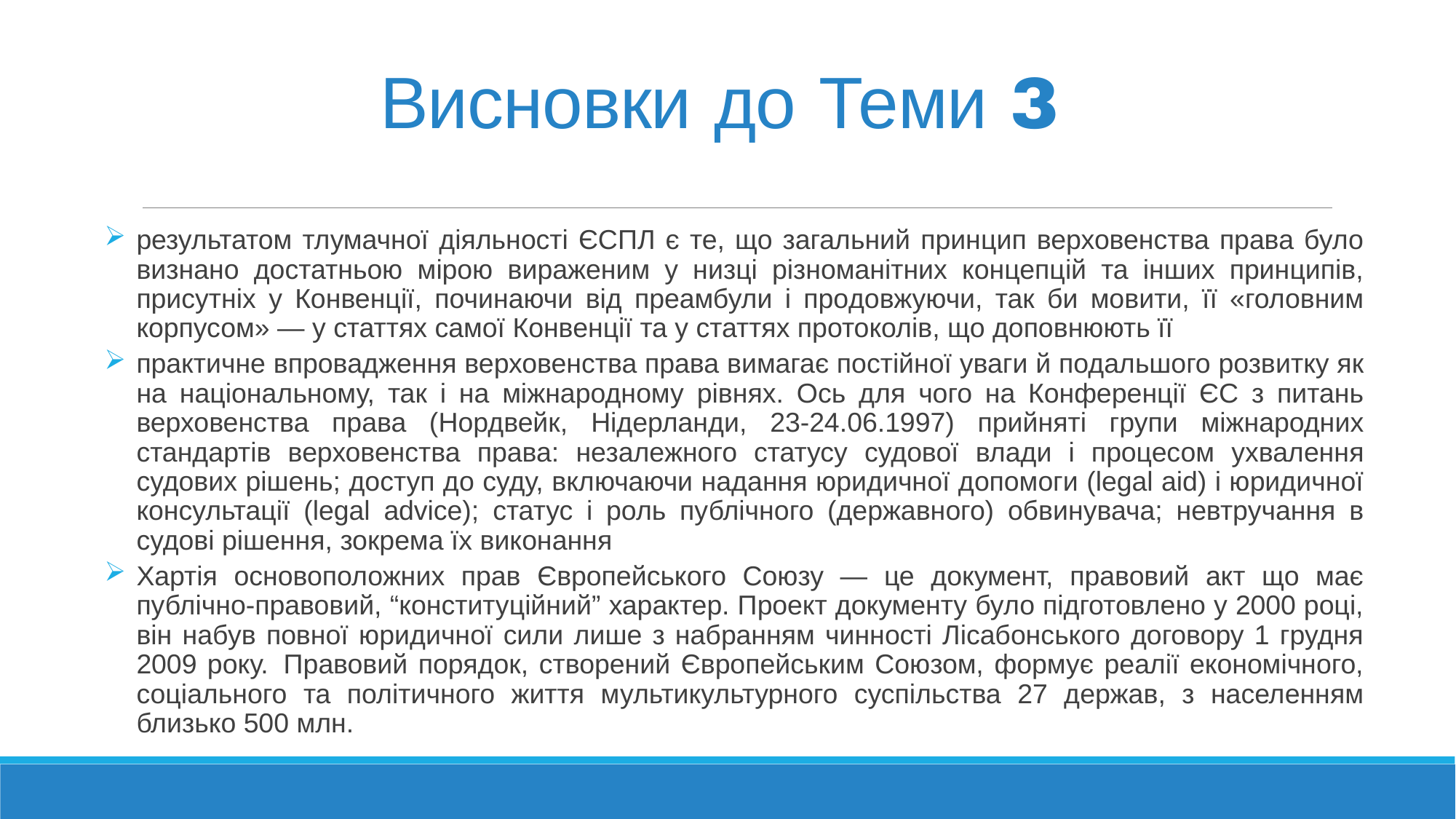

# Висновки до Теми 3
результатом тлумачної діяльності ЄСПЛ є те, що загальний принцип верховенства права було визнано достатньою мірою вираженим у низці різноманітних концепцій та інших принципів, присутніх у Конвенції, починаючи від преамбули і про­довжуючи, так би мовити, її «головним корпусом» — у статтях самої Конвенції та у статтях протоколів, що доповнюють її
практичне впро­вадження верховенства права вимагає постійної уваги й подальшого розвитку як на націо­нальному, так і на міжнародному рівнях. Ось для чого на Конференції ЄС з питань верховенства права (Нордвейк, Нідерланди, 23-24.06.1997) прийняті групи міжнародних стандартів верховенства права: не­залежного статусу судової влади і процесом ухвалення судових рішень; доступ до суду, включаючи надання юридичної допомоги (legal aid) і юридичної консультації (legal advice); ста­тус і роль публічного (державного) обвинувача; невтручання в судові рішення, зокрема їх виконання
Хартія основоположних прав Європейського Союзу — це документ, правовий акт що має публічно-правовий, “конституційний” характер. Проект документу було підготовлено у 2000 році, він набув повної юридичної сили лише з набранням чинності Лісабонського договору 1 грудня 2009 року.  Правовий порядок, створений Європейським Союзом, формує реалії економічного, соціального та політичного життя мультикультурного суспільства 27 держав, з населенням близько 500 млн.